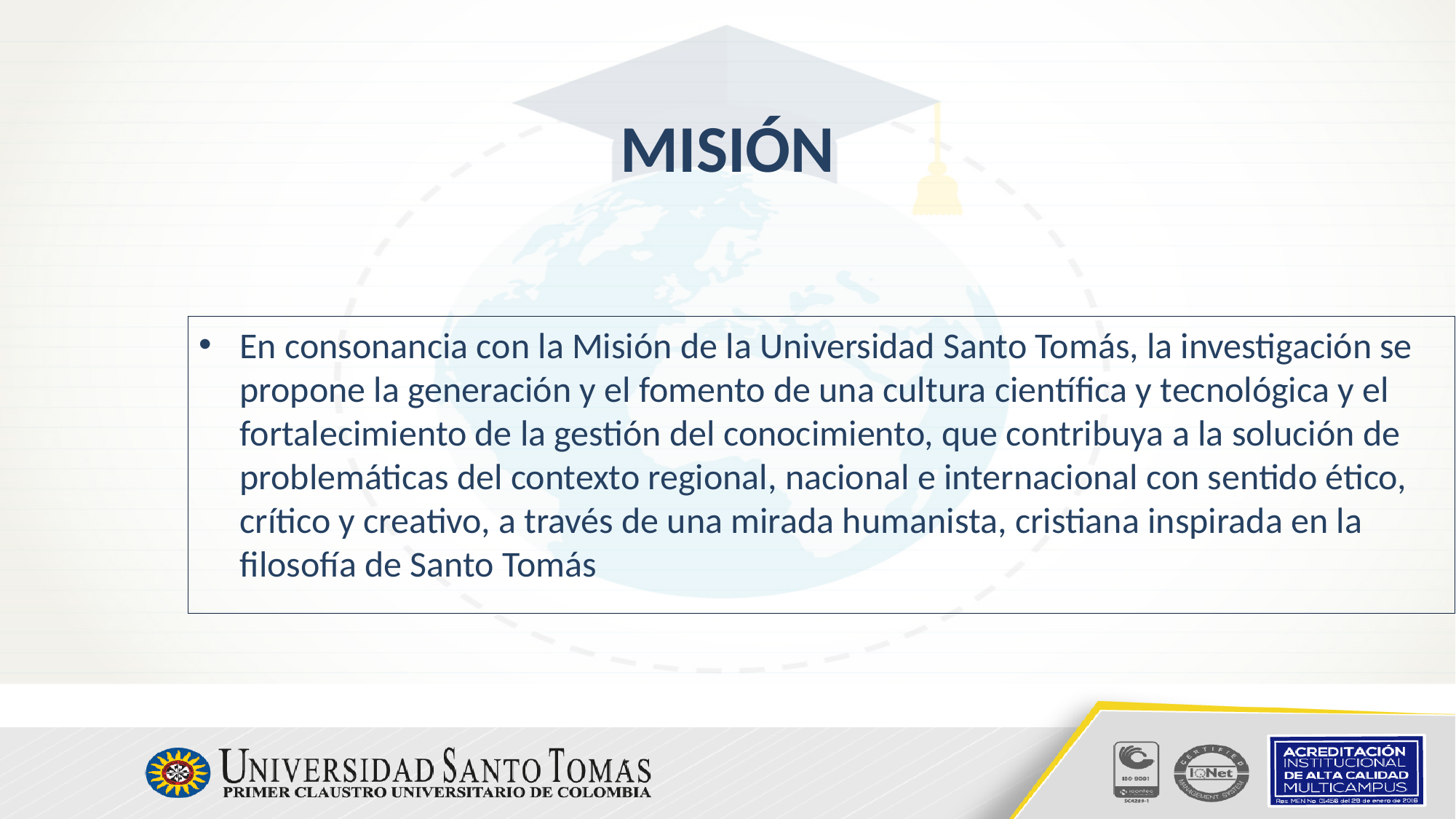

# MISIÓN
En consonancia con la Misión de la Universidad Santo Tomás, la investigación se propone la generación y el fomento de una cultura científica y tecnológica y el fortalecimiento de la gestión del conocimiento, que contribuya a la solución de problemáticas del contexto regional, nacional e internacional con sentido ético, crítico y creativo, a través de una mirada humanista, cristiana inspirada en la filosofía de Santo Tomás